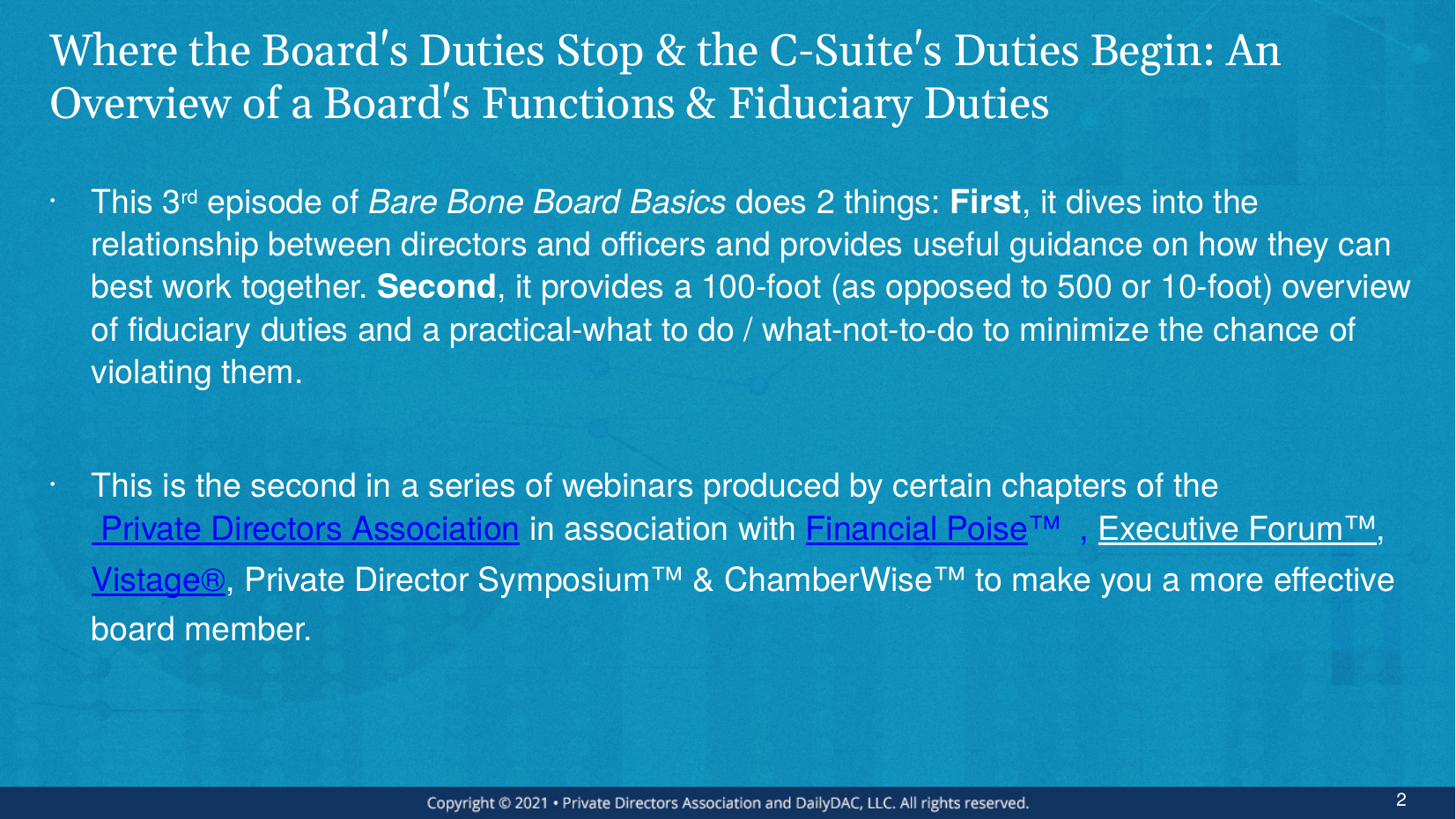

# Where the Board's Duties Stop & the C-Suite's Duties Begin: An Overview of a Board's Functions & Fiduciary Duties
This 3rd episode of Bare Bone Board Basics does 2 things: First, it dives into the relationship between directors and officers and provides useful guidance on how they can best work together. Second, it provides a 100-foot (as opposed to 500 or 10-foot) overview of fiduciary duties and a practical-what to do / what-not-to-do to minimize the chance of violating them.

This is the second in a series of webinars produced by certain chapters of the Private Directors Association in association with Financial Poise™  , Executive Forum™, Vistage®, Private Director Symposium™ & ChamberWise™ to make you a more effective board member.

2